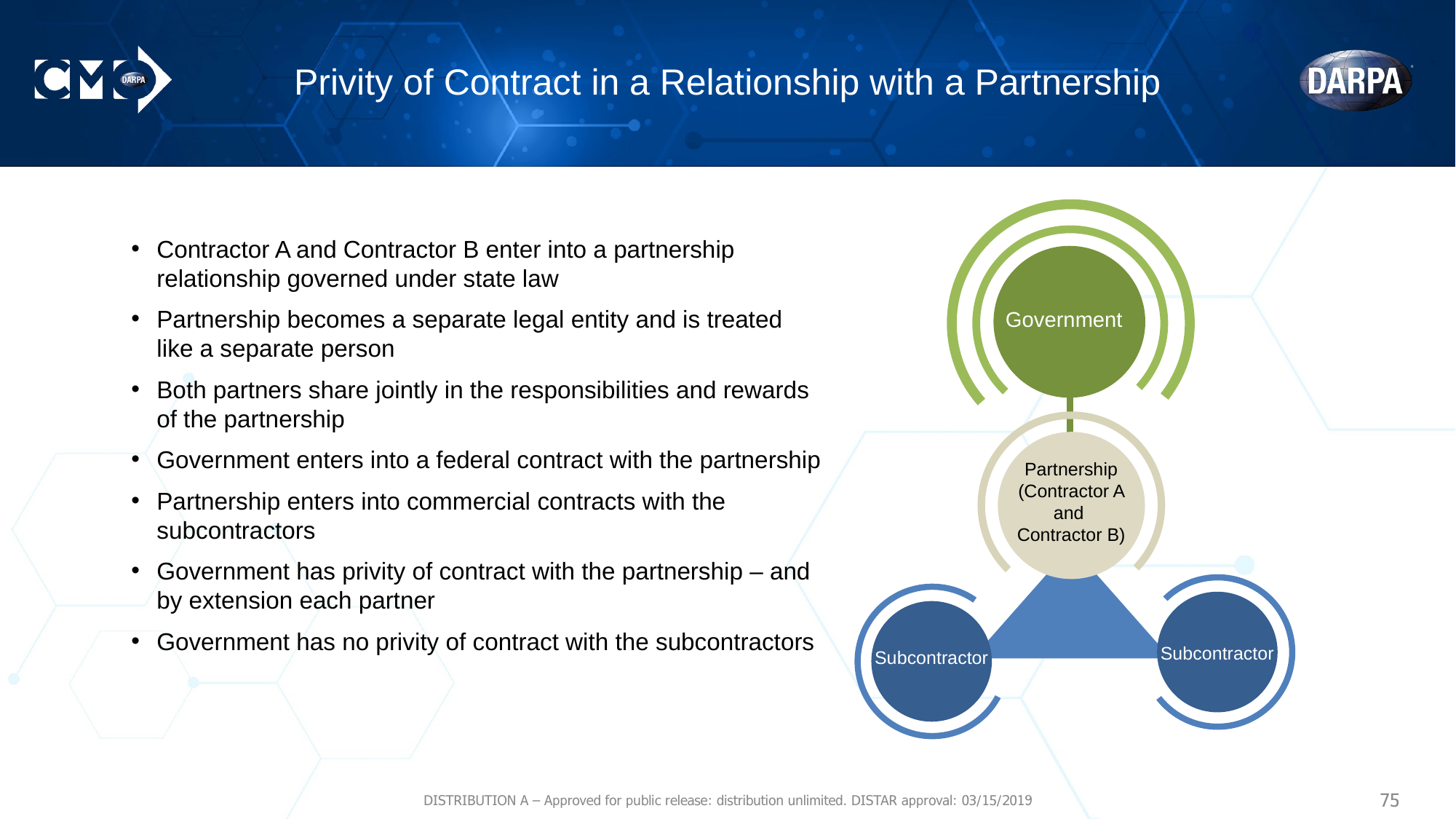

# Privity of Contract in a Relationship with a Partnership

Contractor A and Contractor B enter into a partnership relationship governed under state law
Partnership becomes a separate legal entity and is treated like a separate person
Both partners share jointly in the responsibilities and rewards of the partnership
Government enters into a federal contract with the partnership
Partnership enters into commercial contracts with the subcontractors
Government has privity of contract with the partnership – and by extension each partner
Government has no privity of contract with the subcontractors

Government

Partnership
(Contractor A and
Contractor B)

Subcontractor
Subcontractor
DISTRIBUTION A – Approved for public release: distribution unlimited. DISTAR approval: 03/15/2019
75